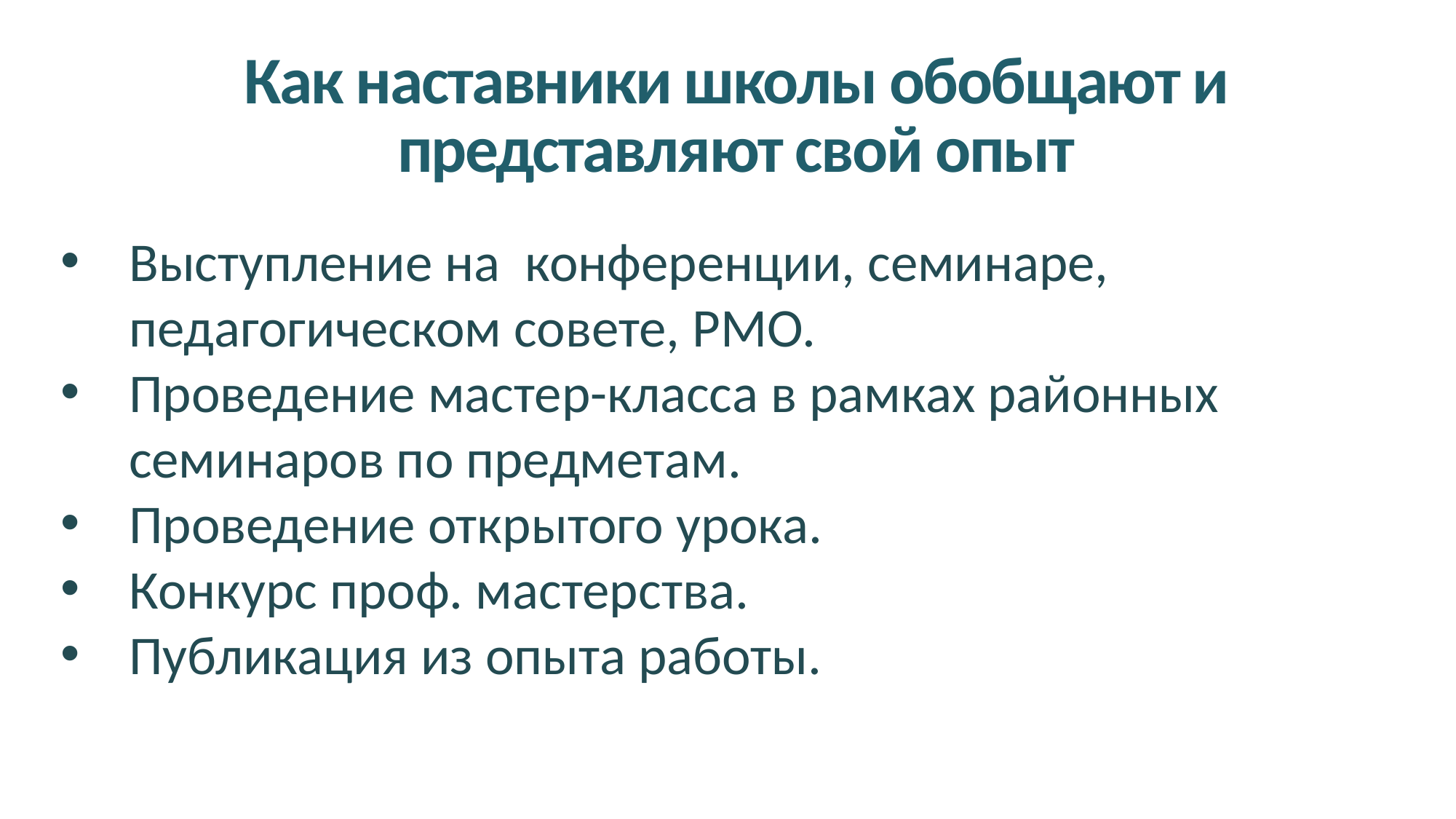

# Как наставники школы обобщают и представляют свой опыт
Выступление на  конференции, семинаре, педагогическом совете, РМО.
Проведение мастер-класса в рамках районных семинаров по предметам.
Проведение открытого урока.
Конкурс проф. мастерства.
Публикация из опыта работы.